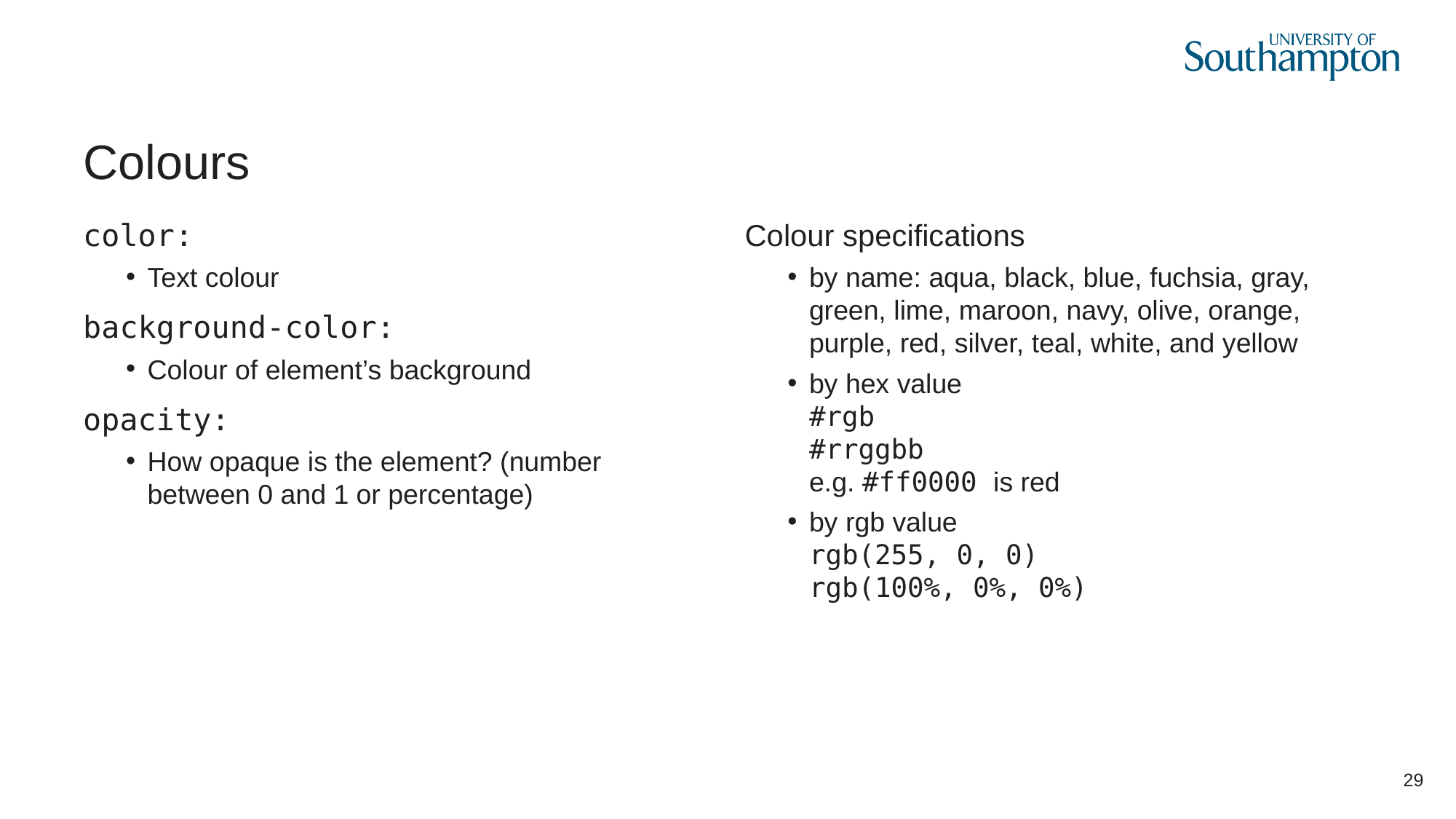

# Colours
color:
Text colour
background-color:
Colour of element’s background
opacity:
How opaque is the element? (number between 0 and 1 or percentage)
Colour specifications
by name: aqua, black, blue, fuchsia, gray, green, lime, maroon, navy, olive, orange, purple, red, silver, teal, white, and yellow
by hex value
#rgb
#rrggbb
e.g. #ff0000 is red
by rgb value
rgb(255, 0, 0)
rgb(100%, 0%, 0%)